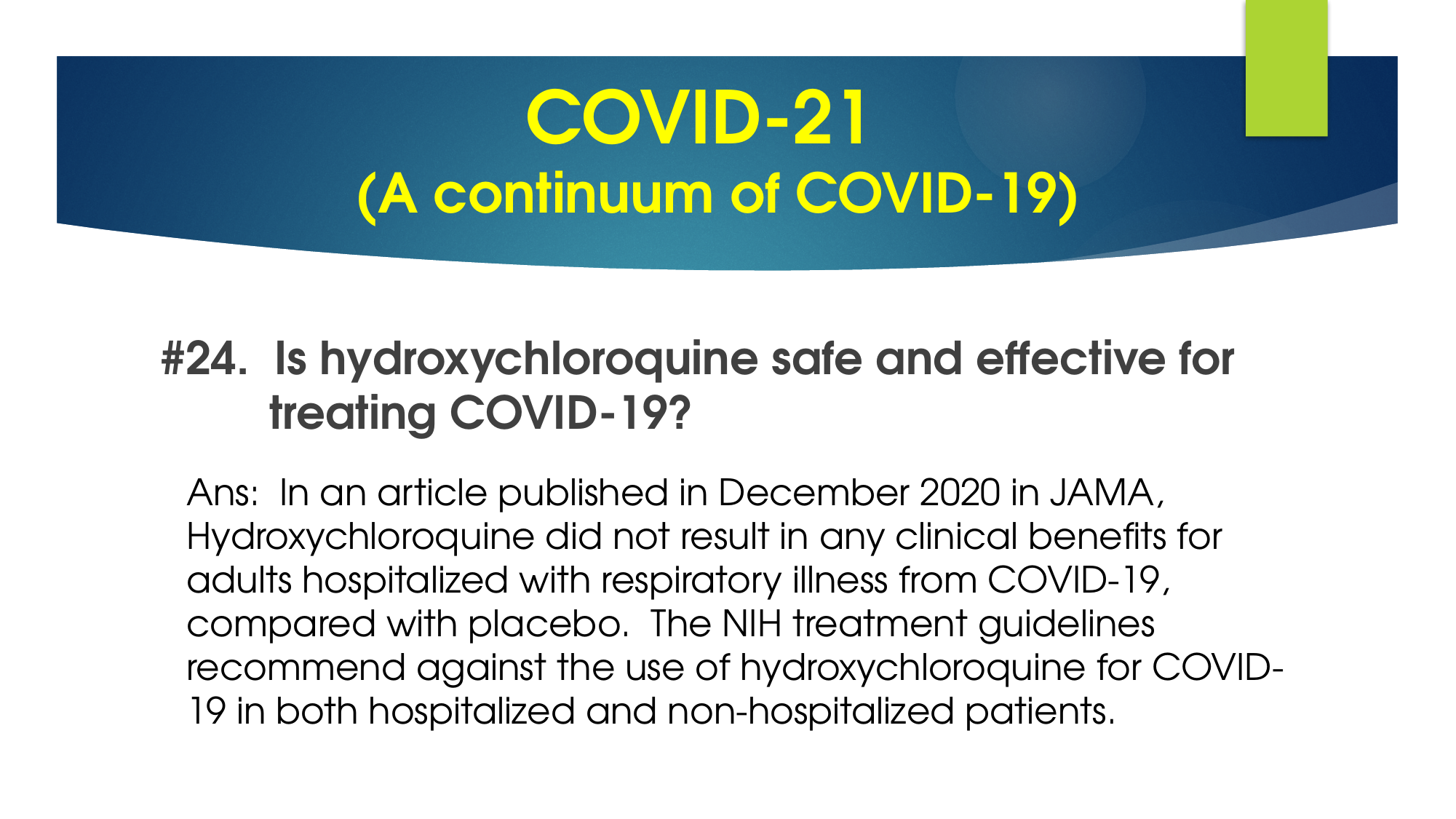

COVID-21
 (A continuum of COVID-19)
#

#24.  Is hydroxychloroquine safe and effective for 		treating COVID-19?

Ans:  In an article published in December 2020 in JAMA, Hydroxychloroquine did not result in any clinical benefits for adults hospitalized with respiratory illness from COVID-19, compared with placebo.  The NIH treatment guidelines recommend against the use of hydroxychloroquine for COVID-19 in both hospitalized and non-hospitalized patients.